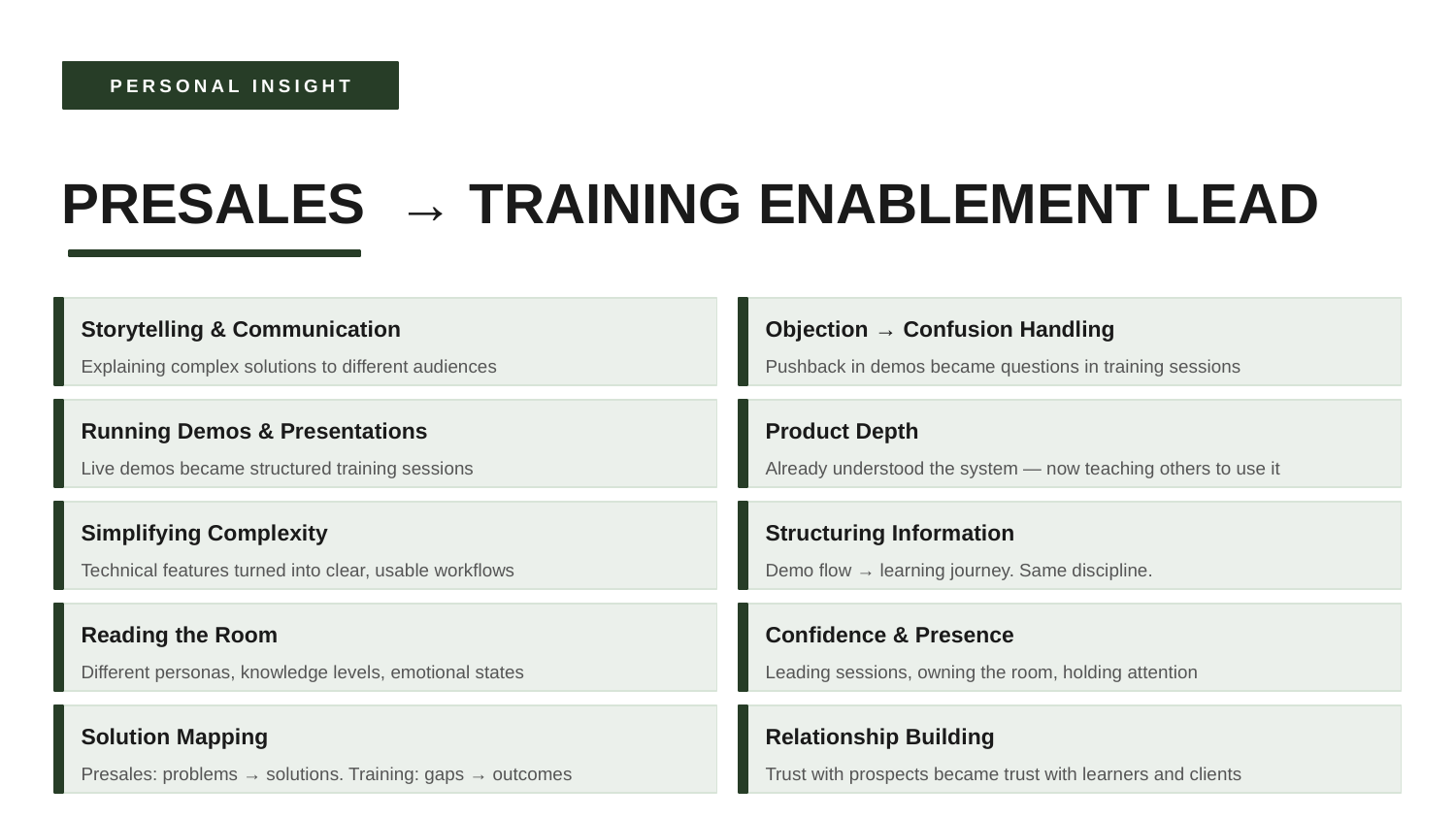

PERSONAL INSIGHT
PRESALES  → TRAINING ENABLEMENT LEAD

Storytelling & Communication
Objection → Confusion Handling
Explaining complex solutions to different audiences
Pushback in demos became questions in training sessions

Running Demos & Presentations
Product Depth
Live demos became structured training sessions
Already understood the system — now teaching others to use it

Simplifying Complexity
Structuring Information
Technical features turned into clear, usable workflows
Demo flow → learning journey. Same discipline.

Reading the Room
Confidence & Presence
Different personas, knowledge levels, emotional states
Leading sessions, owning the room, holding attention

Solution Mapping
Relationship Building
Presales: problems → solutions. Training: gaps → outcomes
Trust with prospects became trust with learners and clients